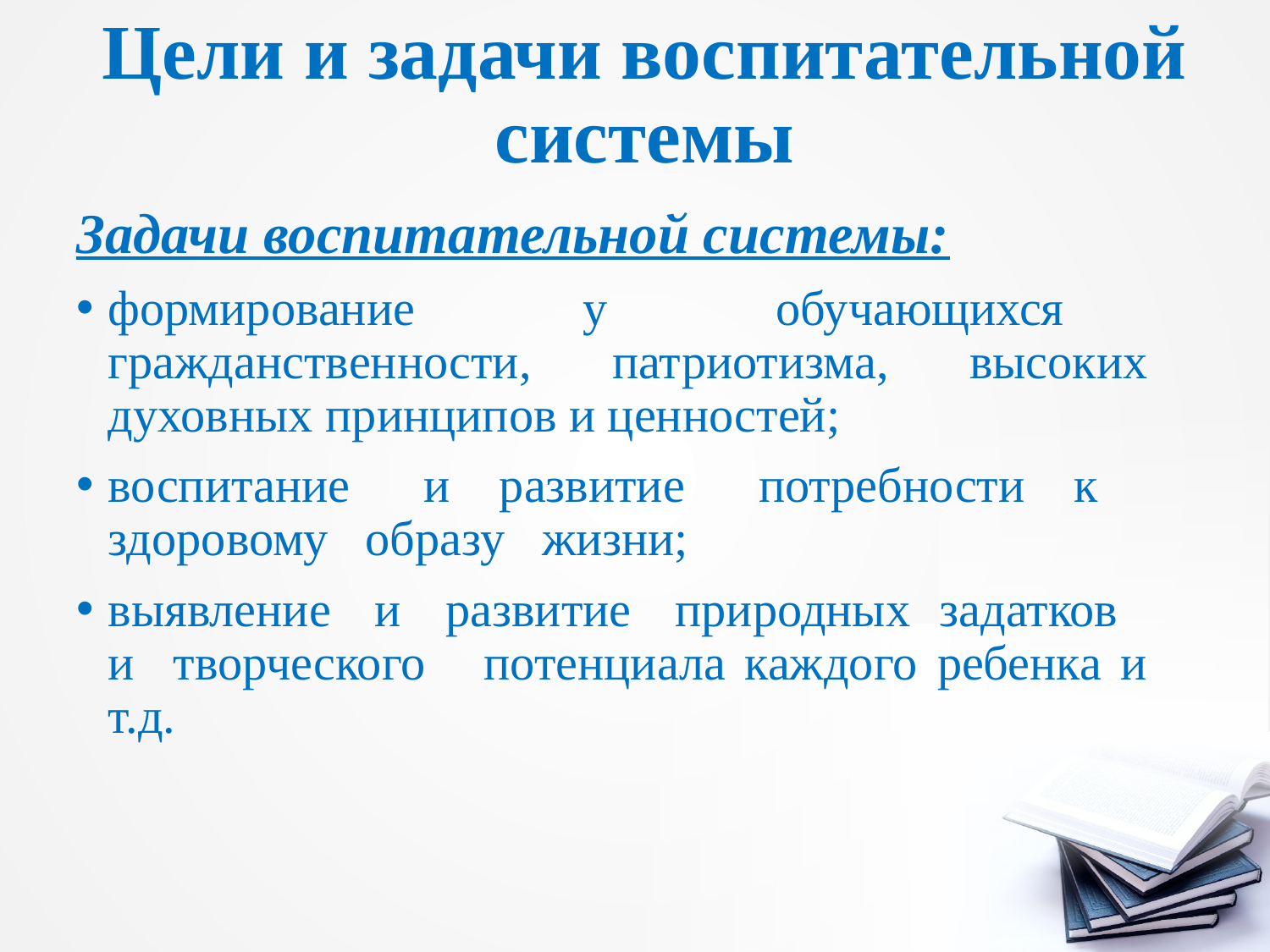

# Цели и задачи воспитательной системы
Задачи воспитательной системы:
формирование  у  обучающихся  гражданственности, патриотизма, высоких духовных принципов и ценностей;
воспитание   и  развитие   потребности  к   здоровому   образу   жизни;
выявление   и   развитие   природных  задатков   и  творческого   потенциала каждого ребенка и т.д.